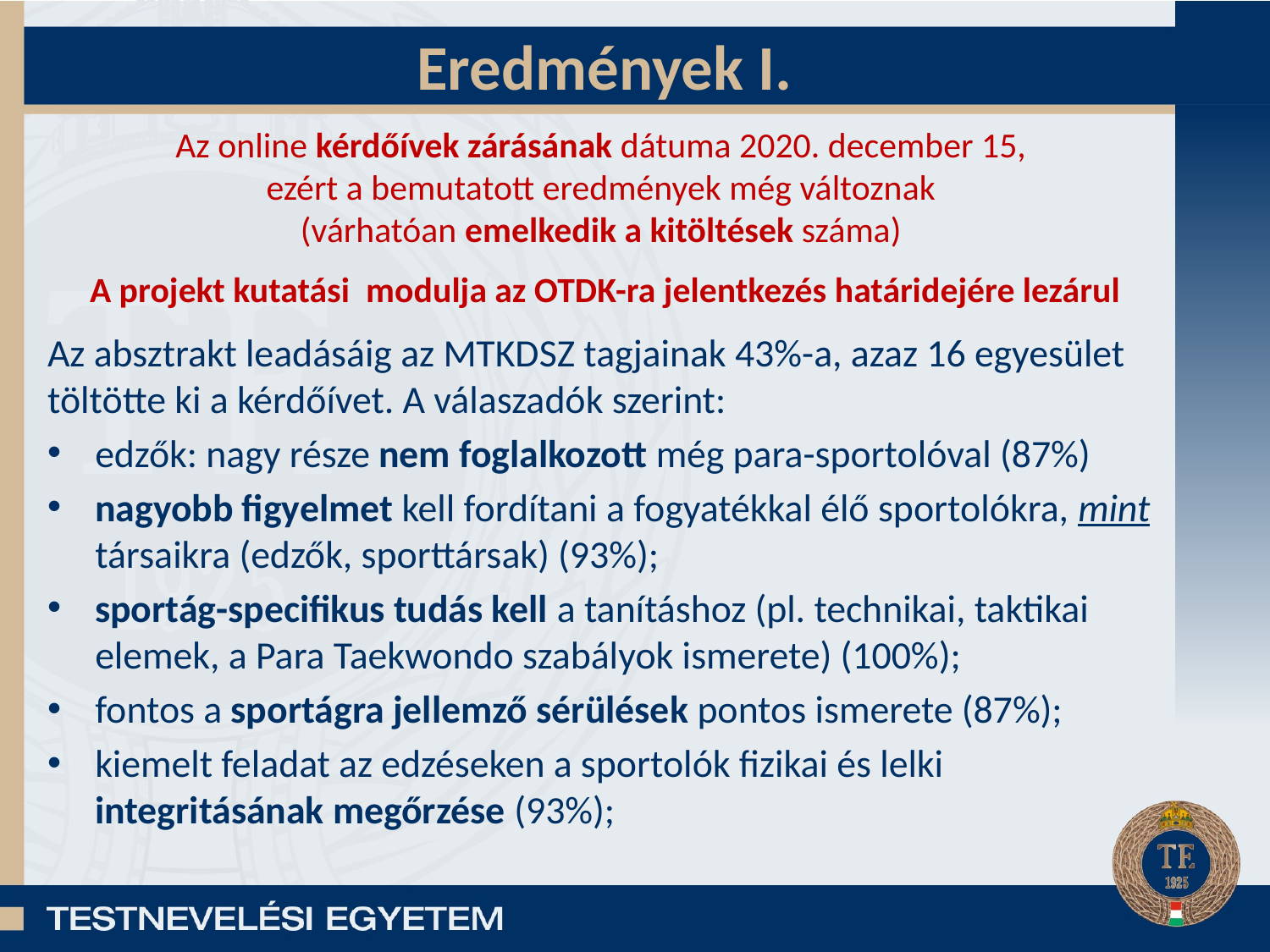

# Eredmények I.
Az online kérdőívek zárásának dátuma 2020. december 15,
ezért a bemutatott eredmények még változnak
(várhatóan emelkedik a kitöltések száma)
A projekt kutatási  modulja az OTDK-ra jelentkezés határidejére lezárul
Az absztrakt leadásáig az MTKDSZ tagjainak 43%-a, azaz 16 egyesület töltötte ki a kérdőívet. A válaszadók szerint:
edzők: nagy része nem foglalkozott még para-sportolóval (87%)
nagyobb figyelmet kell fordítani a fogyatékkal élő sportolókra, mint társaikra (edzők, sporttársak) (93%);
sportág-specifikus tudás kell a tanításhoz (pl. technikai, taktikai elemek, a Para Taekwondo szabályok ismerete) (100%);
fontos a sportágra jellemző sérülések pontos ismerete (87%);
kiemelt feladat az edzéseken a sportolók fizikai és lelki integritásának megőrzése (93%);